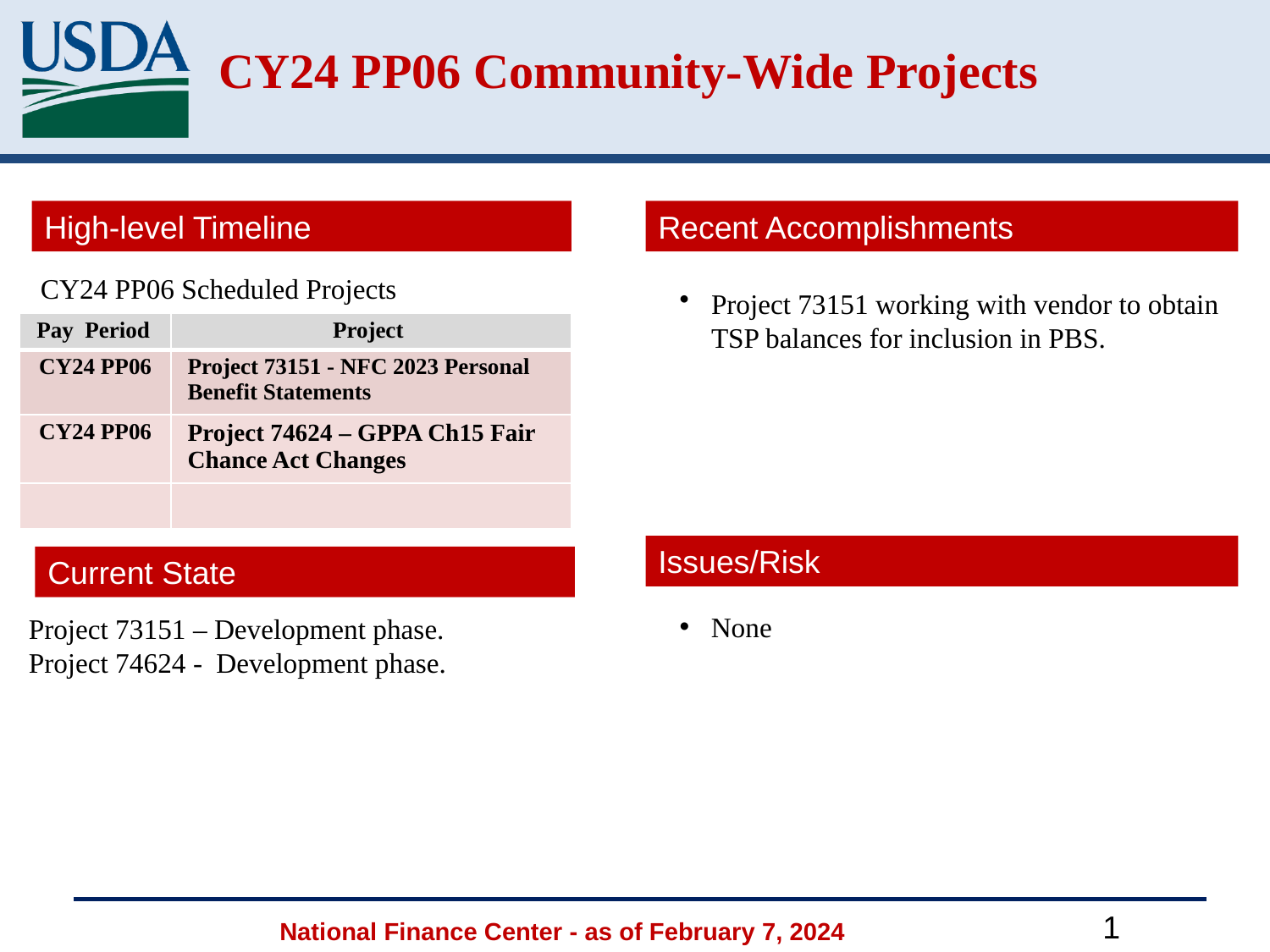

# CY24 PP06 Community-Wide Projects
High-level Timeline
Recent Accomplishments
 CY24 PP06 Scheduled Projects
Project 73151 working with vendor to obtain TSP balances for inclusion in PBS.
| Pay Period | Project |
| --- | --- |
| CY24 PP06 | Project 73151 - NFC 2023 Personal Benefit Statements |
| CY24 PP06 | Project 74624 – GPPA Ch15 Fair Chance Act Changes |
|  |  |
Issues/Risk
Current State

Project 73151 – Development phase.
Project 74624 -  Development phase.

None
National Finance Center - as of February 7, 2024